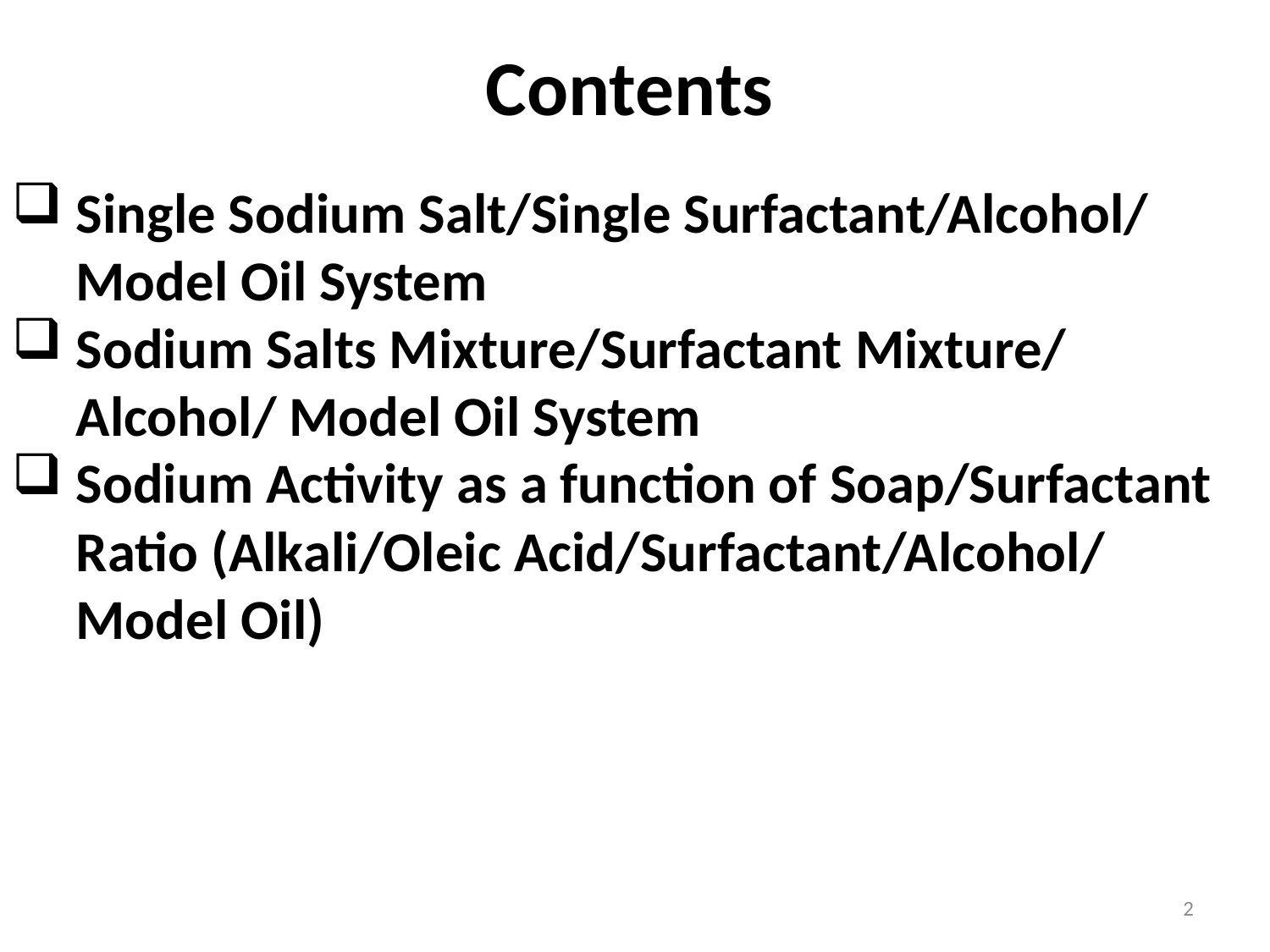

Contents
Single Sodium Salt/Single Surfactant/Alcohol/ Model Oil System
Sodium Salts Mixture/Surfactant Mixture/ Alcohol/ Model Oil System
Sodium Activity as a function of Soap/Surfactant Ratio (Alkali/Oleic Acid/Surfactant/Alcohol/ Model Oil)
#
2